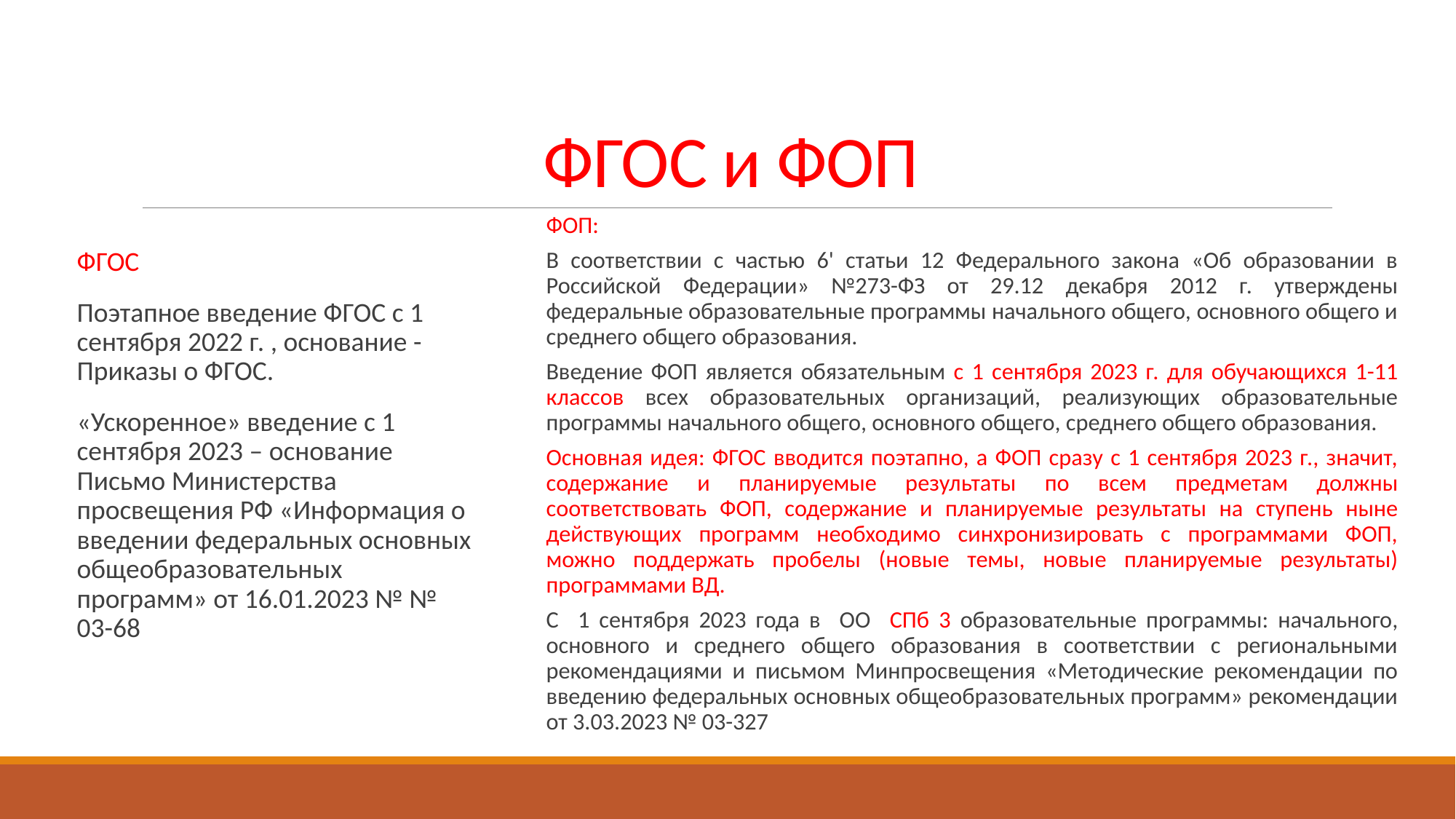

# ФГОС и ФОП
ФОП:
В соответствии с частью 6' статьи 12 Федерального закона «Об образовании в Российской Федерации» №273-ФЗ от 29.12 декабря 2012 г. утверждены федеральные образовательные программы начального общего, основного общего и среднего общего образования.
Введение ФОП является обязательным с 1 сентября 2023 г. для обучающихся 1-11 классов всех образовательных организаций, реализующих образовательные программы начального общего, основного общего, среднего общего образования.
Основная идея: ФГОС вводится поэтапно, а ФОП сразу с 1 сентября 2023 г., значит, содержание и планируемые результаты по всем предметам должны соответствовать ФОП, содержание и планируемые результаты на ступень ныне действующих программ необходимо синхронизировать с программами ФОП, можно поддержать пробелы (новые темы, новые планируемые результаты) программами ВД.
С  1 сентября 2023 года в  ОО  СПб 3 образовательные программы: начального, основного и среднего общего образования в соответствии с региональными рекомендациями и письмом Минпросвещения «Методические рекомендации по введению федеральных основных общеобразовательных программ» рекомендации от 3.03.2023 № 03-327

ФГОС
Поэтапное введение ФГОС с 1 сентября 2022 г. , основание -Приказы о ФГОС.
«Ускоренное» введение с 1 сентября 2023 – основание Письмо Министерства просвещения РФ «Информация о введении федеральных основных общеобразовательных программ» от 16.01.2023 № № 03-68